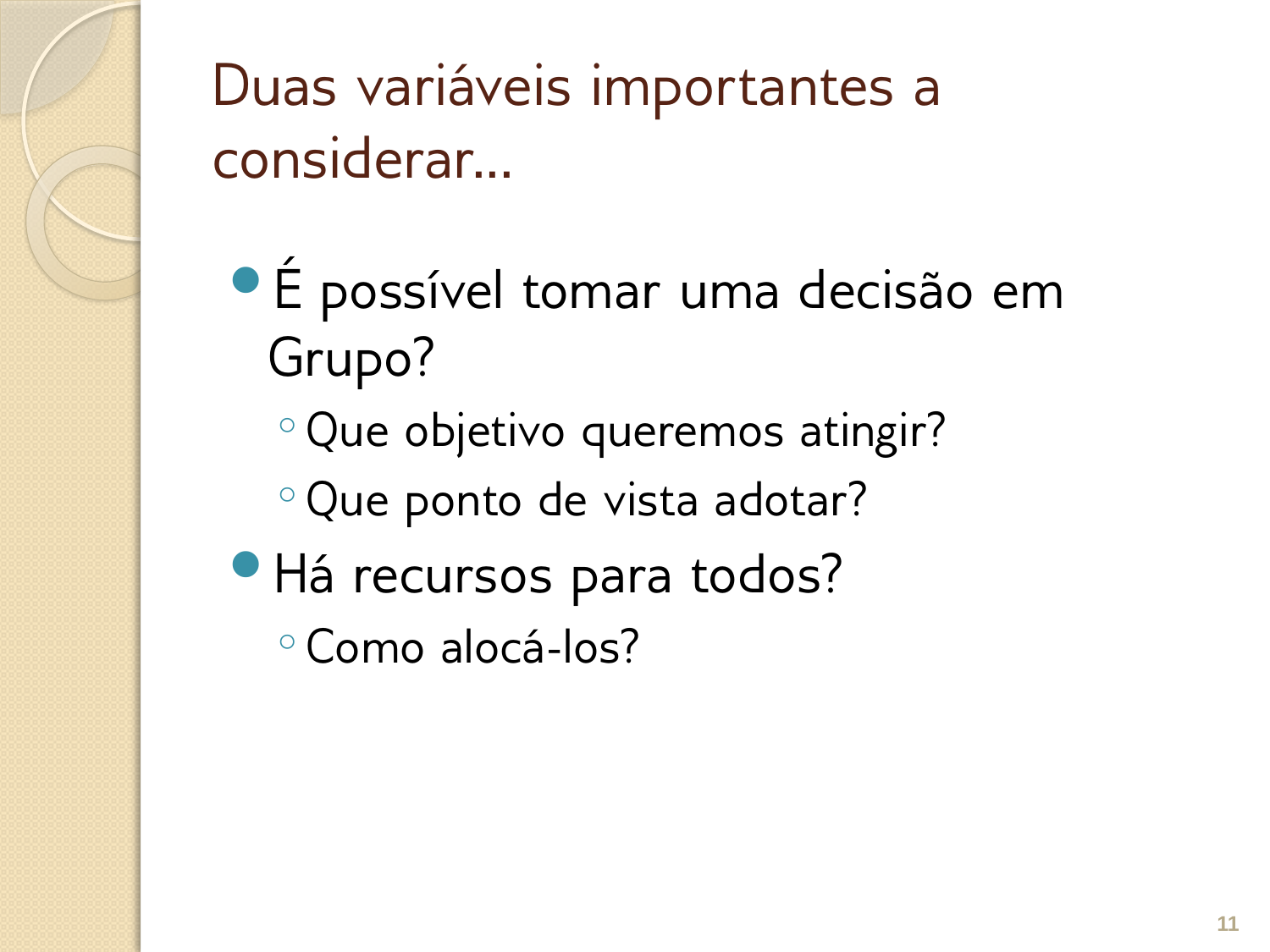

# Duas variáveis importantes a considerar...
É possível tomar uma decisão em Grupo?
Que objetivo queremos atingir?
Que ponto de vista adotar?
Há recursos para todos?
Como alocá-los?
11